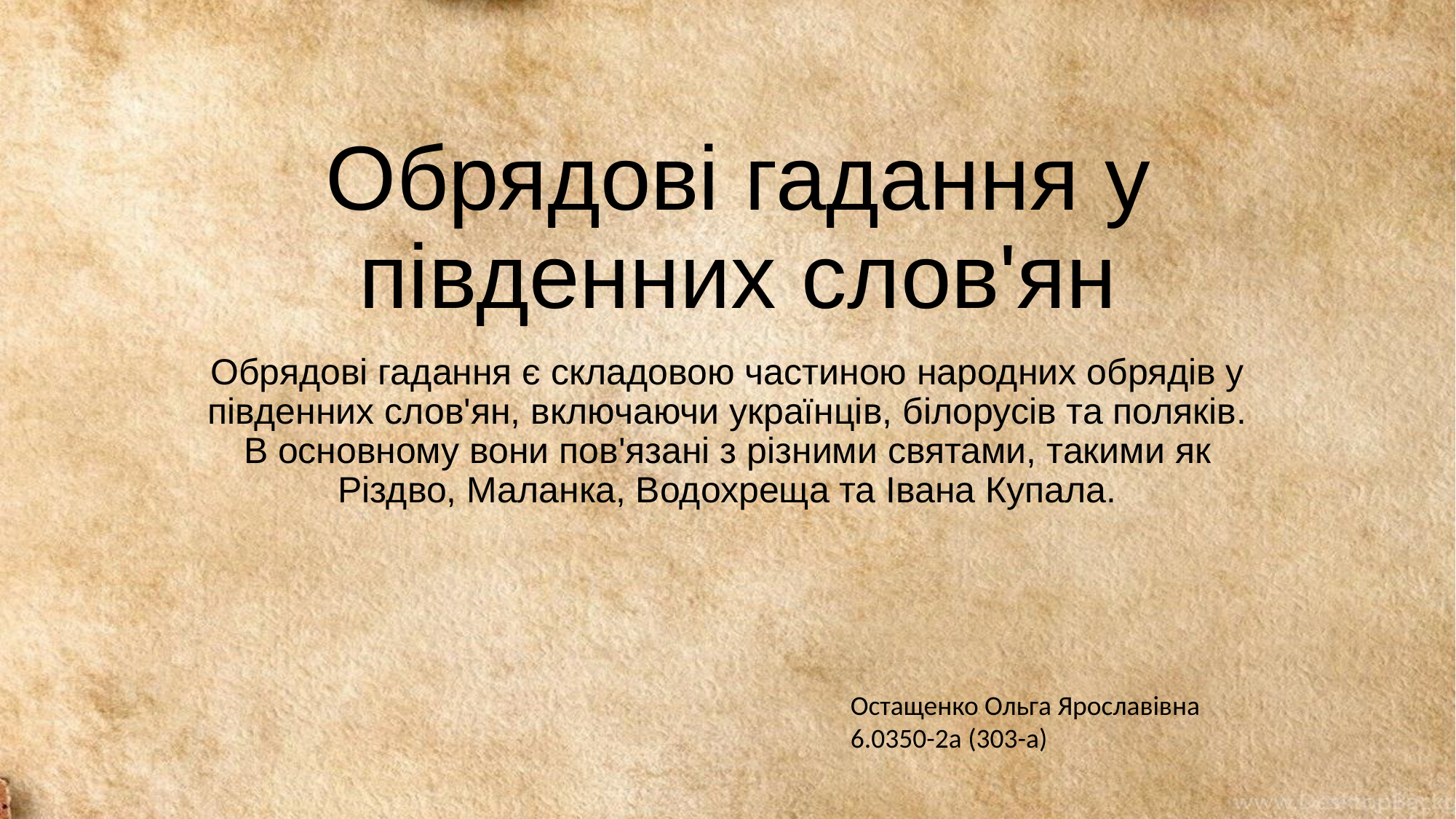

# Обрядові гадання у південних слов'ян
Обрядові гадання є складовою частиною народних обрядів у південних слов'ян, включаючи українців, білорусів та поляків. В основному вони пов'язані з різними святами, такими як Різдво, Маланка, Водохреща та Івана Купала.

Остащенко Ольга Ярославівна
6.0350-2а (303-а)